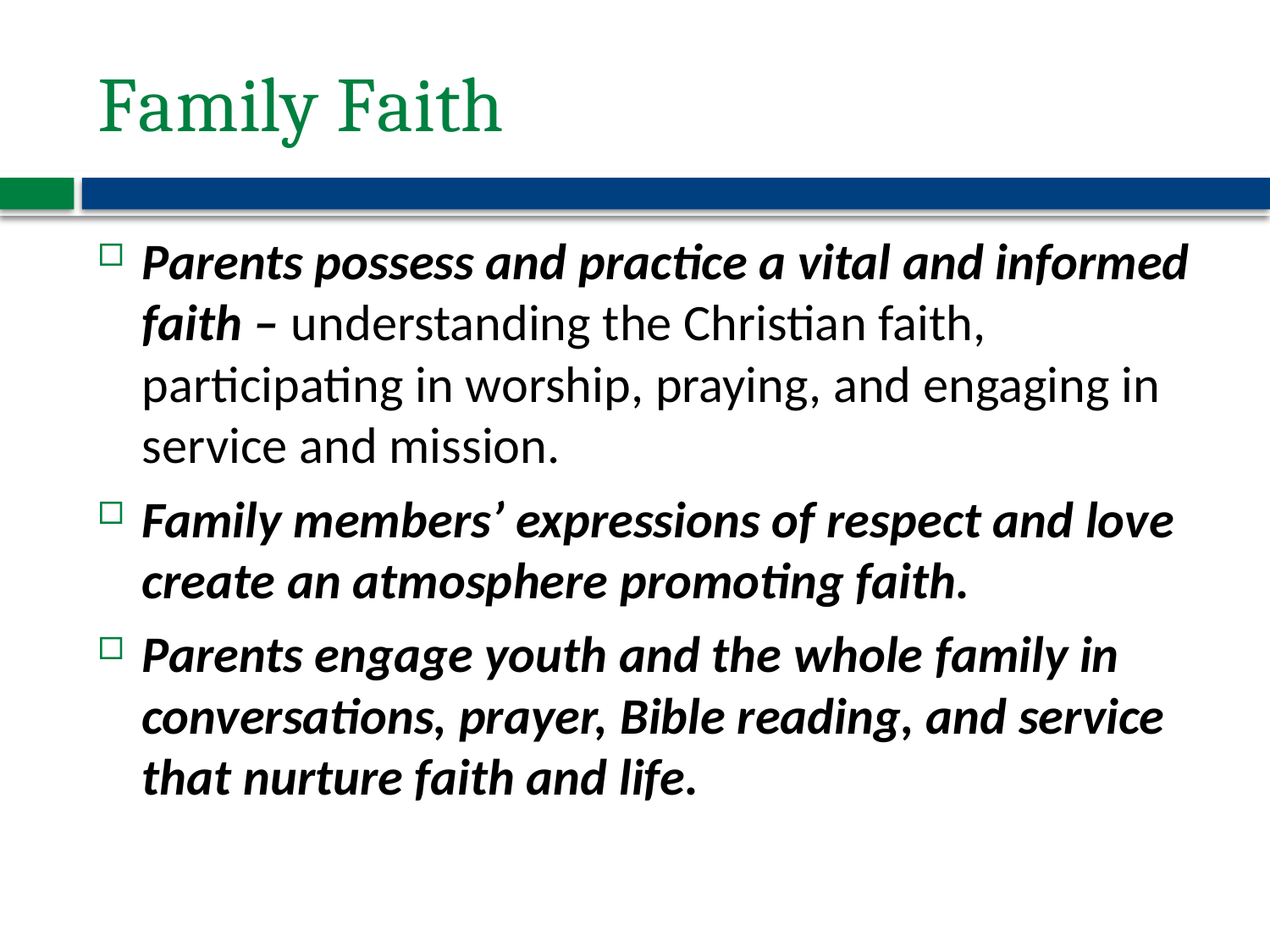

# Family Faith
Parents possess and practice a vital and informed faith – understanding the Christian faith, participating in worship, praying, and engaging in service and mission.
Family members’ expressions of respect and love create an atmosphere promoting faith.
Parents engage youth and the whole family in conversations, prayer, Bible reading, and service that nurture faith and life.